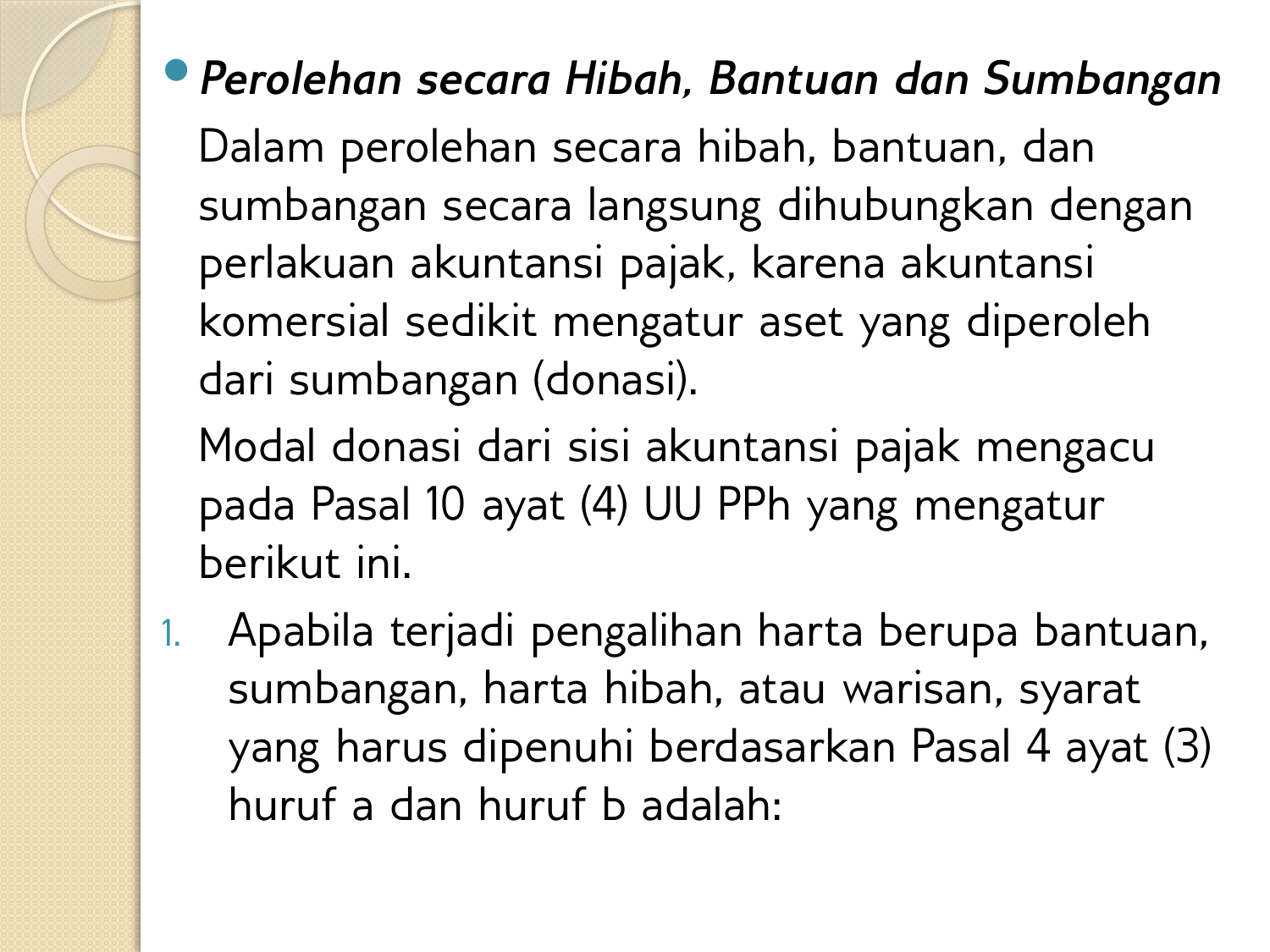

Perolehan secara Hibah, Bantuan dan Sumbangan
	Dalam perolehan secara hibah, bantuan, dan sumbangan secara langsung dihubungkan dengan perlakuan akuntansi pajak, karena akuntansi komersial sedikit mengatur aset yang diperoleh dari sumbangan (donasi).
	Modal donasi dari sisi akuntansi pajak mengacu pada Pasal 10 ayat (4) UU PPh yang mengatur berikut ini.
Apabila terjadi pengalihan harta berupa bantuan, sumbangan, harta hibah, atau warisan, syarat yang harus dipenuhi berdasarkan Pasal 4 ayat (3) huruf a dan huruf b adalah: